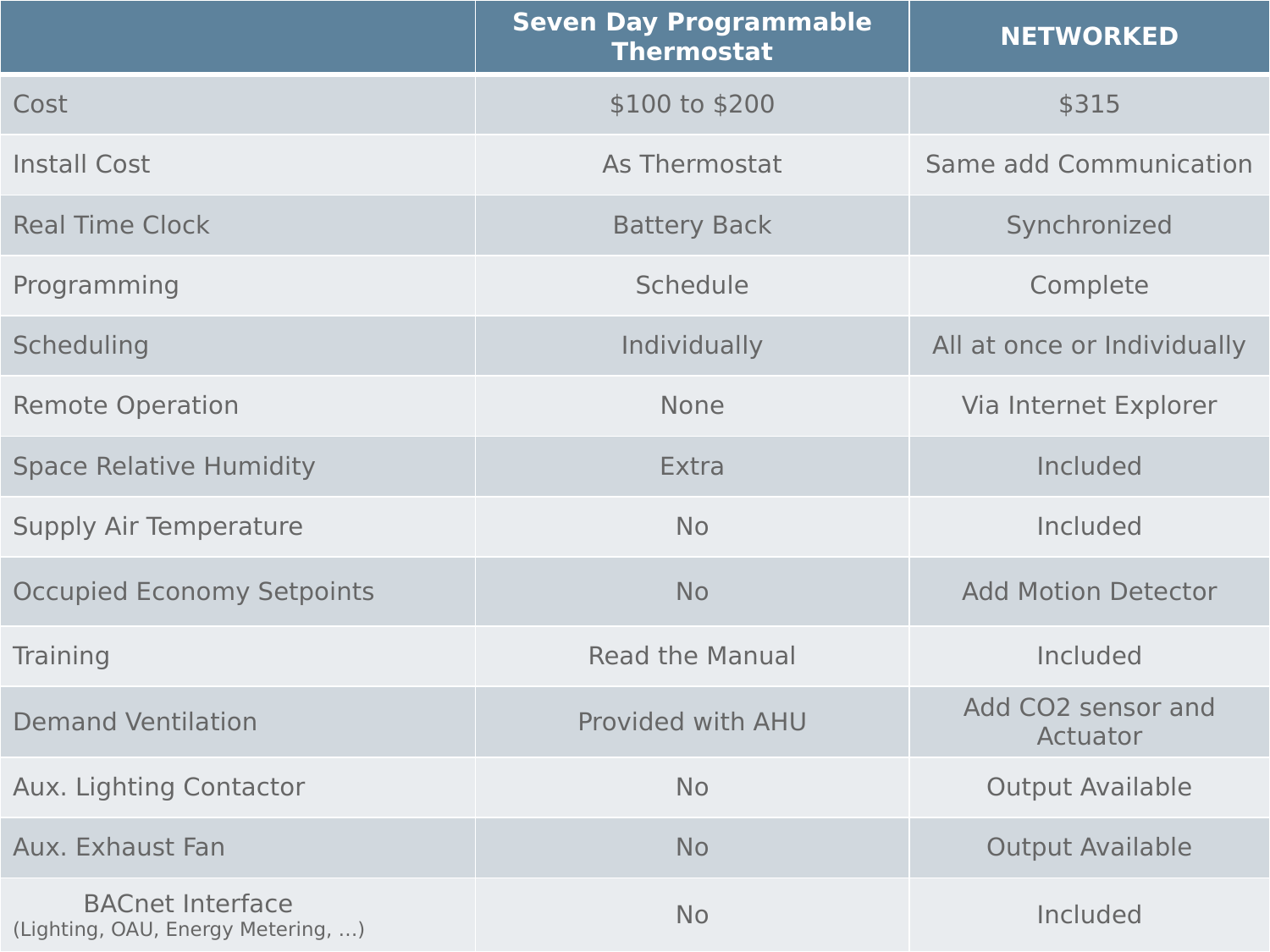

|  | Seven Day Programmable Thermostat | NETWORKED |
| --- | --- | --- |
| Cost | $100 to $200 | $315 |
| Install Cost | As Thermostat | Same add Communication |
| Real Time Clock | Battery Back | Synchronized |
| Programming | Schedule | Complete |
| Scheduling | Individually | All at once or Individually |
| Remote Operation | None | Via Internet Explorer |
| Space Relative Humidity | Extra | Included |
| Supply Air Temperature | No | Included |
| Occupied Economy Setpoints | No | Add Motion Detector |
| Training | Read the Manual | Included |
| Demand Ventilation | Provided with AHU | Add CO2 sensor and Actuator |
| Aux. Lighting Contactor | No | Output Available |
| Aux. Exhaust Fan | No | Output Available |
| BACnet Interface (Lighting, OAU, Energy Metering, …) | No | Included |
Seven Day Programmable Thermostat